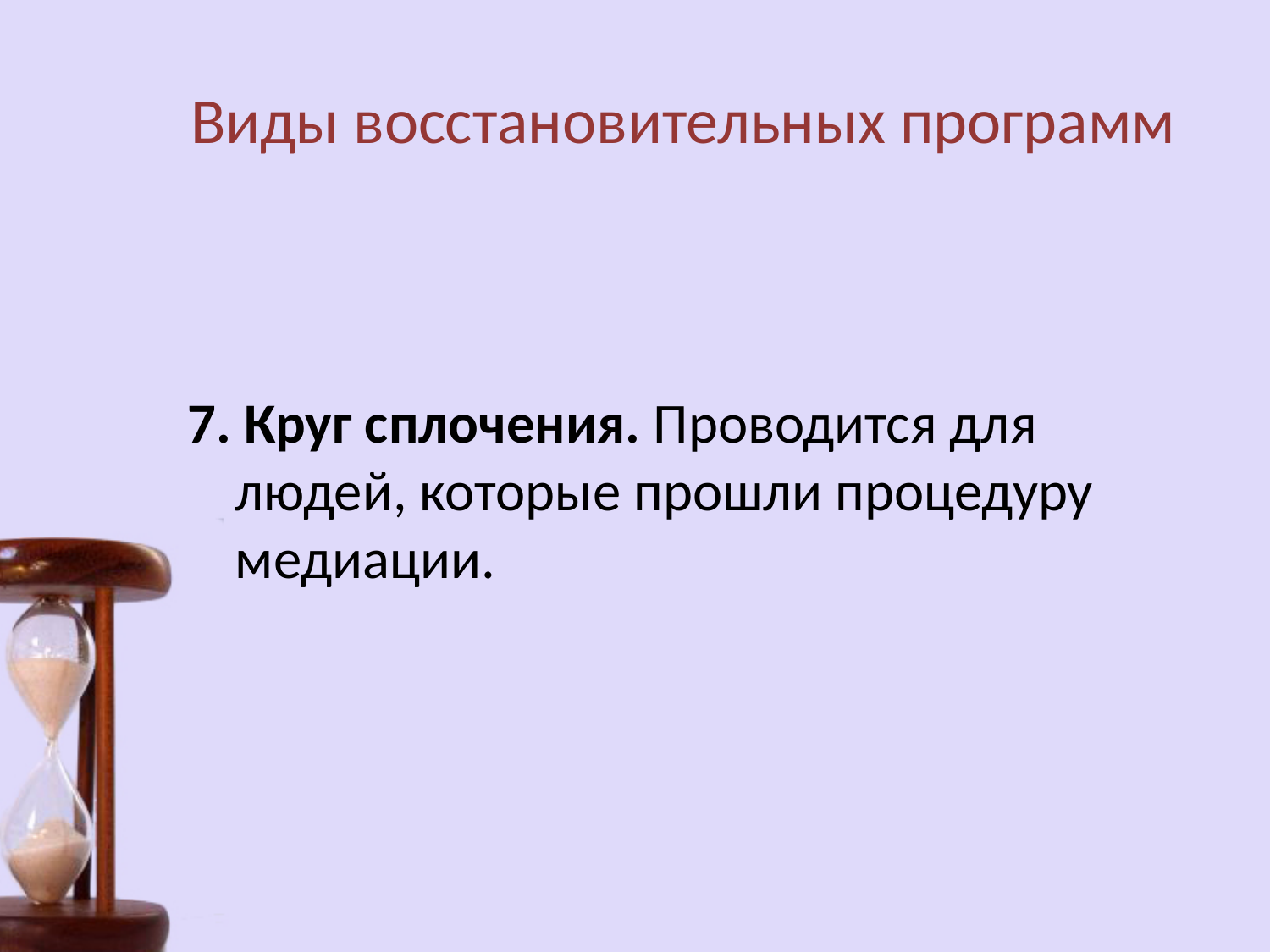

# Виды восстановительных программ

7. Круг сплочения. Проводится для людей, которые прошли процедуру медиации.